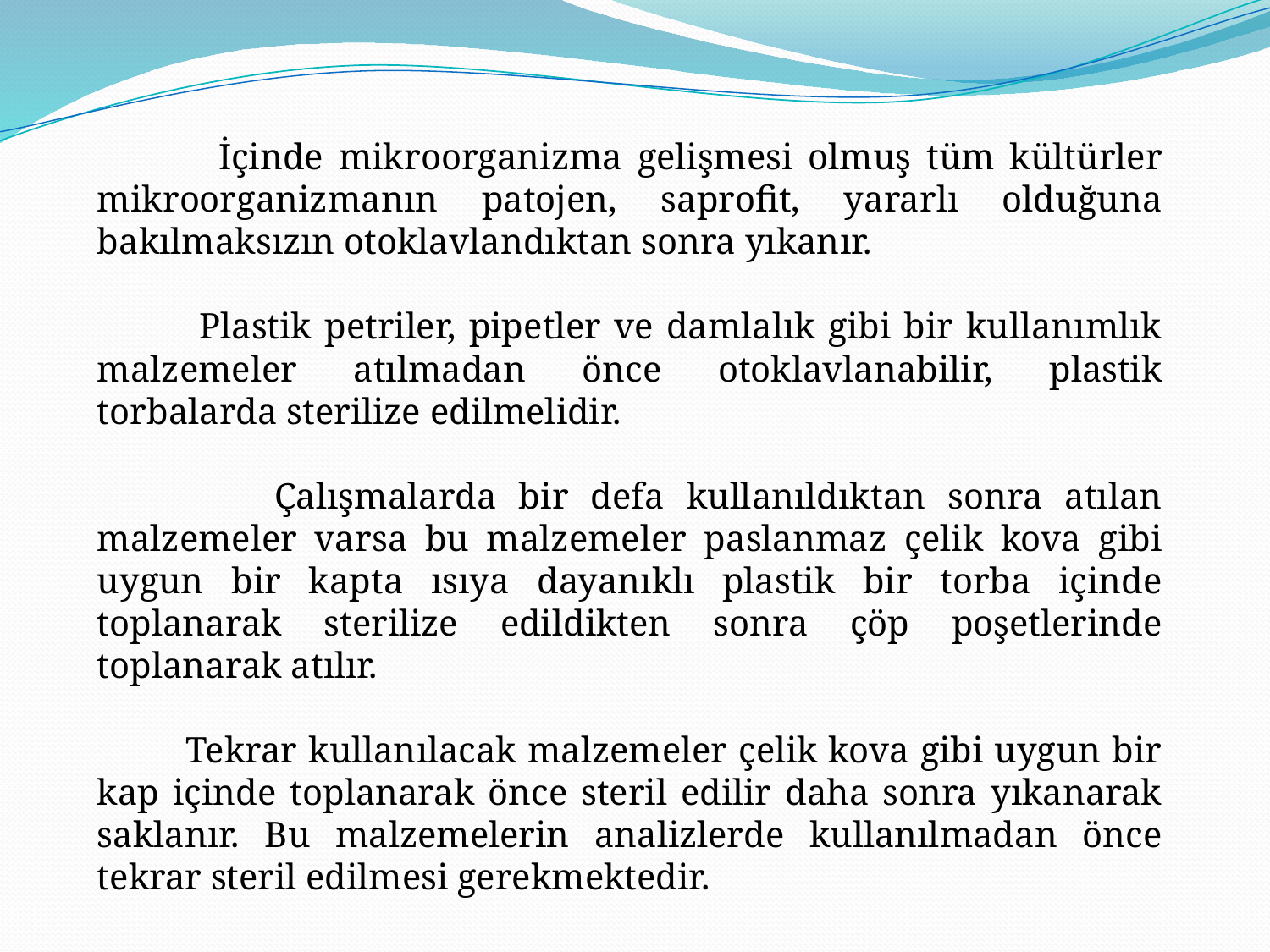

İçinde mikroorganizma gelişmesi olmuş tüm kültürler mikroorganizmanın patojen, saprofit, yararlı olduğuna bakılmaksızın otoklavlandıktan sonra yıkanır.

        Plastik petriler, pipetler ve damlalık gibi bir kullanımlık malzemeler atılmadan önce otoklavlanabilir, plastik torbalarda sterilize edilmelidir.

        Çalışmalarda bir defa kullanıldıktan sonra atılan malzemeler varsa bu malzemeler paslanmaz çelik kova gibi uygun bir kapta ısıya dayanıklı plastik bir torba içinde toplanarak sterilize edildikten sonra çöp poşetlerinde toplanarak atılır.

        Tekrar kullanılacak malzemeler çelik kova gibi uygun bir kap içinde toplanarak önce steril edilir daha sonra yıkanarak saklanır. Bu malzemelerin analizlerde kullanılmadan önce tekrar steril edilmesi gerekmektedir.